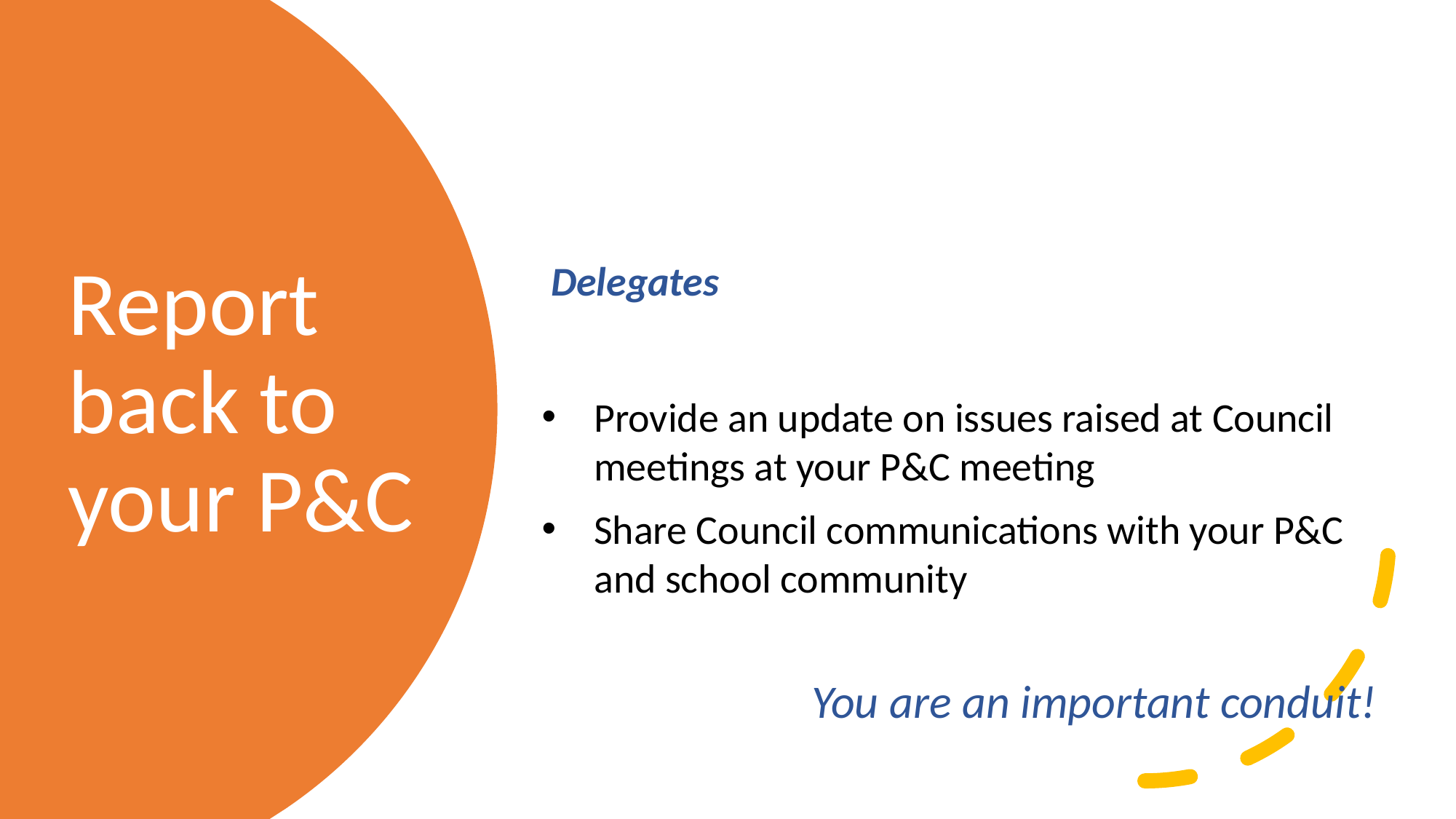

# Report back to your P&C

 Delegates

Provide an update on issues raised at Council meetings at your P&C meeting
Share Council communications with your P&C and school community

You are an important conduit!